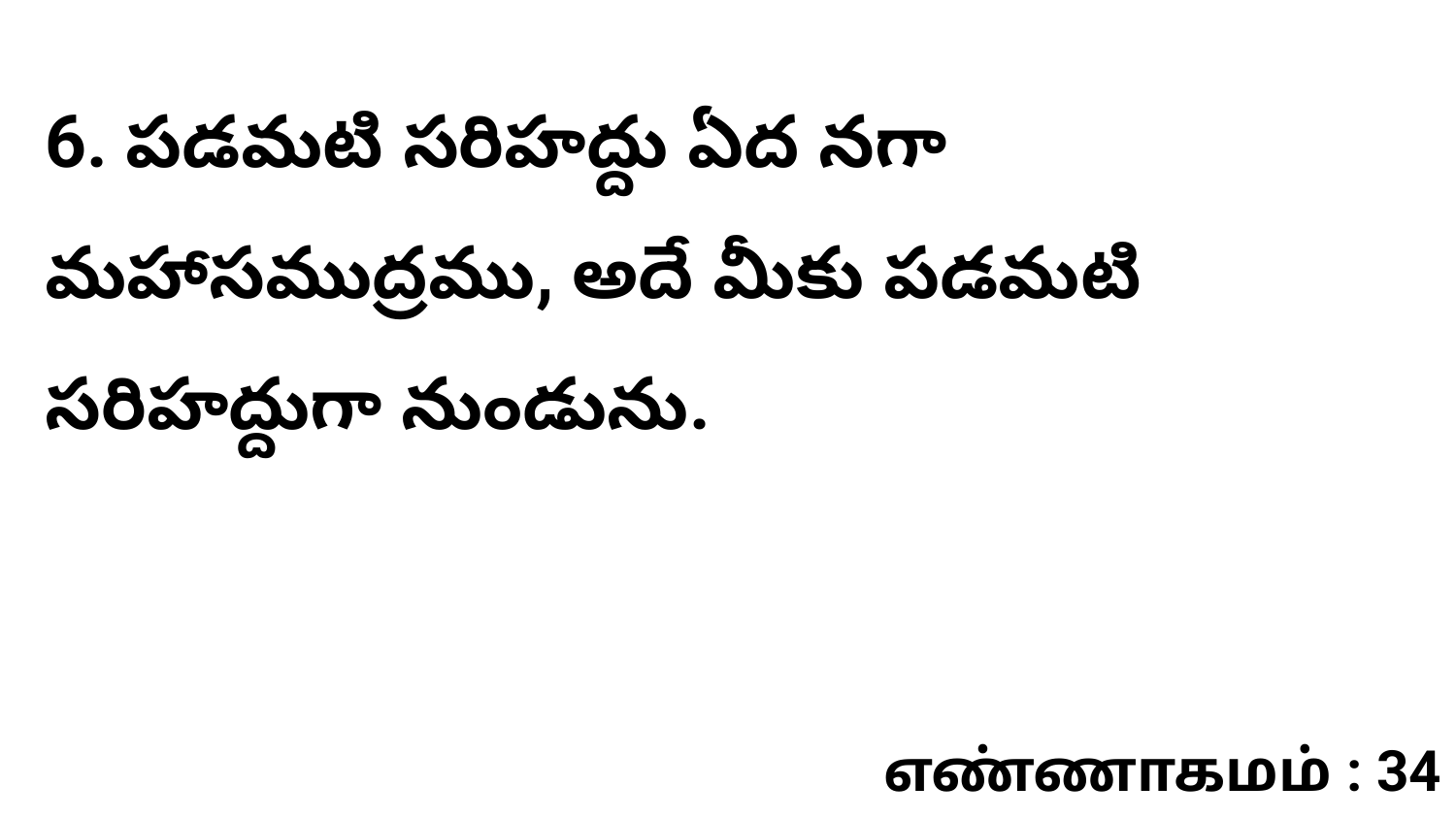

6. ​పడమటి సరిహద్దు ఏద నగా మహాసముద్రము, అదే మీకు పడమటి సరిహద్దుగా నుండును.
எண்ணாகமம் : 34